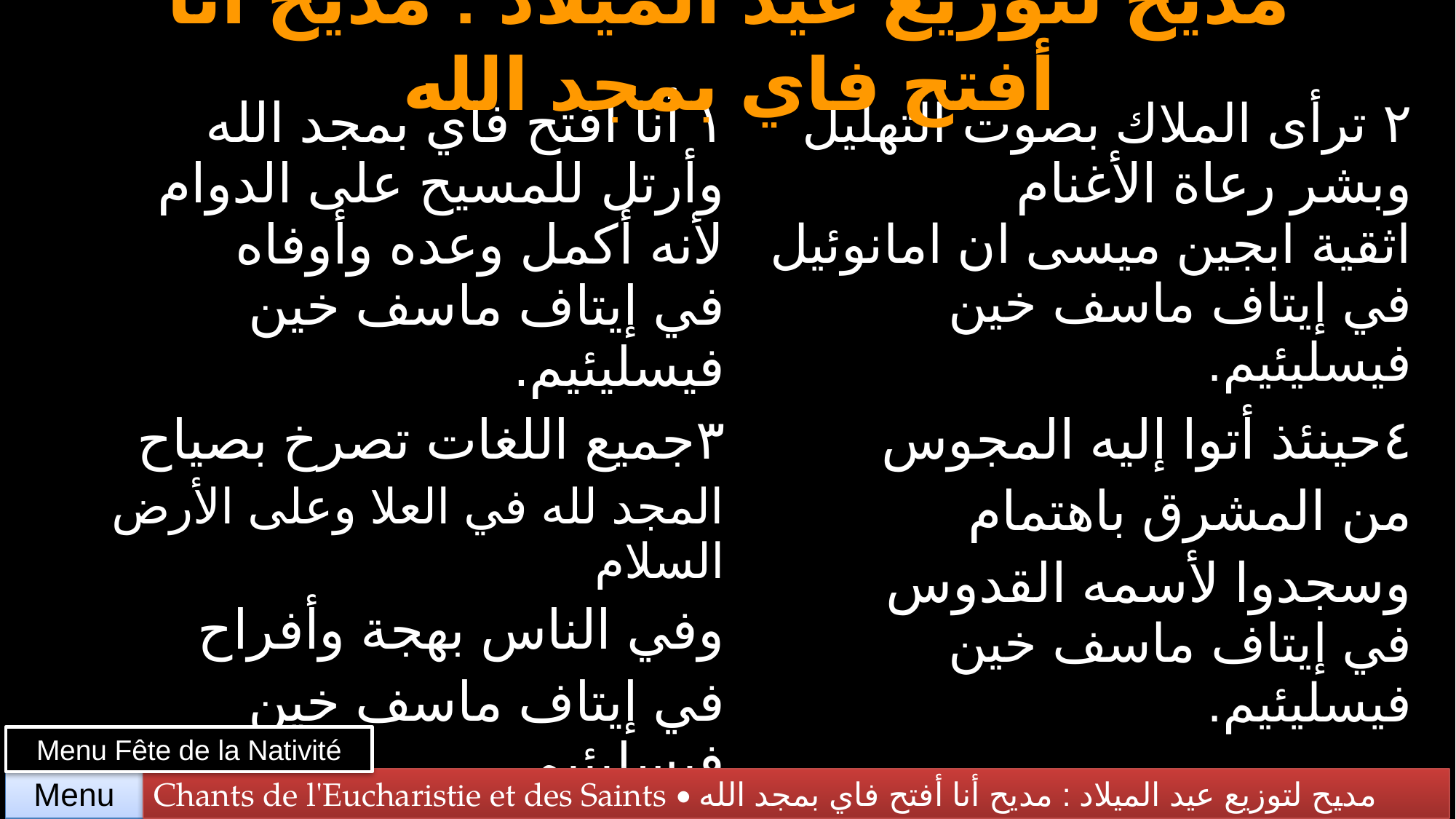

مديح لتوزيع عيد الميلاد : مديح أنا أفتح فاي بمجد الله
| ١ أنا افتح فاي بمجد الله وأرتل للمسيح على الدوام لأنه أكمل وعده وأوفاه في إيتاف ماسف خين فيسليئيم. | ٢ ترأى الملاك بصوت التهليل وبشر رعاة الأغنام اثقية ابجين ميسى ان امانوئيل في إيتاف ماسف خين فيسليئيم. |
| --- | --- |
| ٣جميع اللغات تصرخ بصياح المجد لله في العلا وعلى الأرض السلام وفي الناس بهجة وأفراح في إيتاف ماسف خين فيسليئيم. | ٤حينئذ أتوا إليه المجوس من المشرق باهتمام وسجدوا لأسمه القدوس في إيتاف ماسف خين فيسليئيم. |

Menu Fête de la Nativité
Chants de l'Eucharistie et des Saints • مديح لتوزيع عيد الميلاد : مديح أنا أفتح فاي بمجد الله
Menu